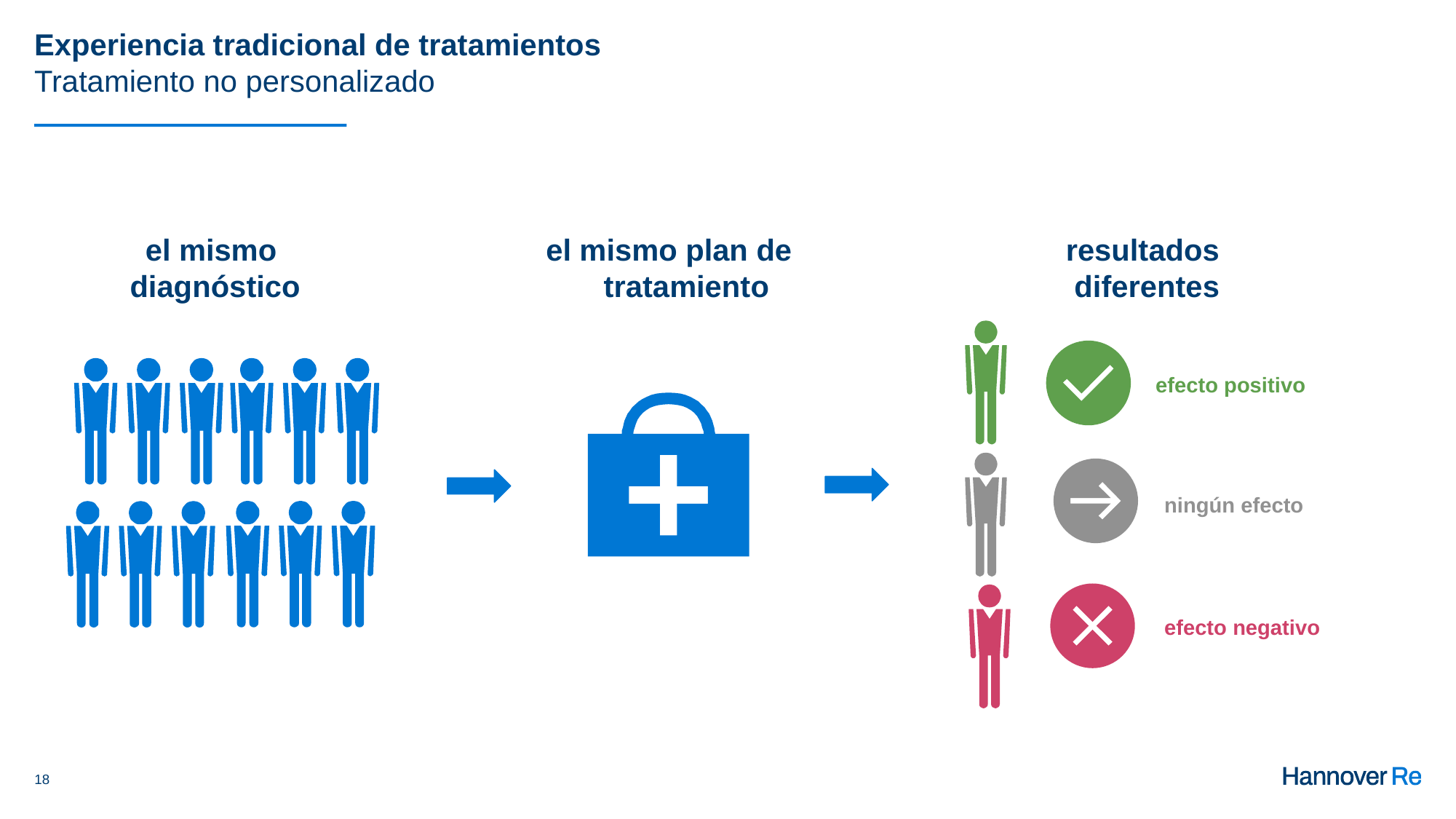

# Experiencia tradicional de tratamientos Tratamiento no personalizado
el mismo
diagnóstico
el mismo plan de tratamiento
resultados
diferentes

efecto positivo

ningún efecto

efecto negativo
18